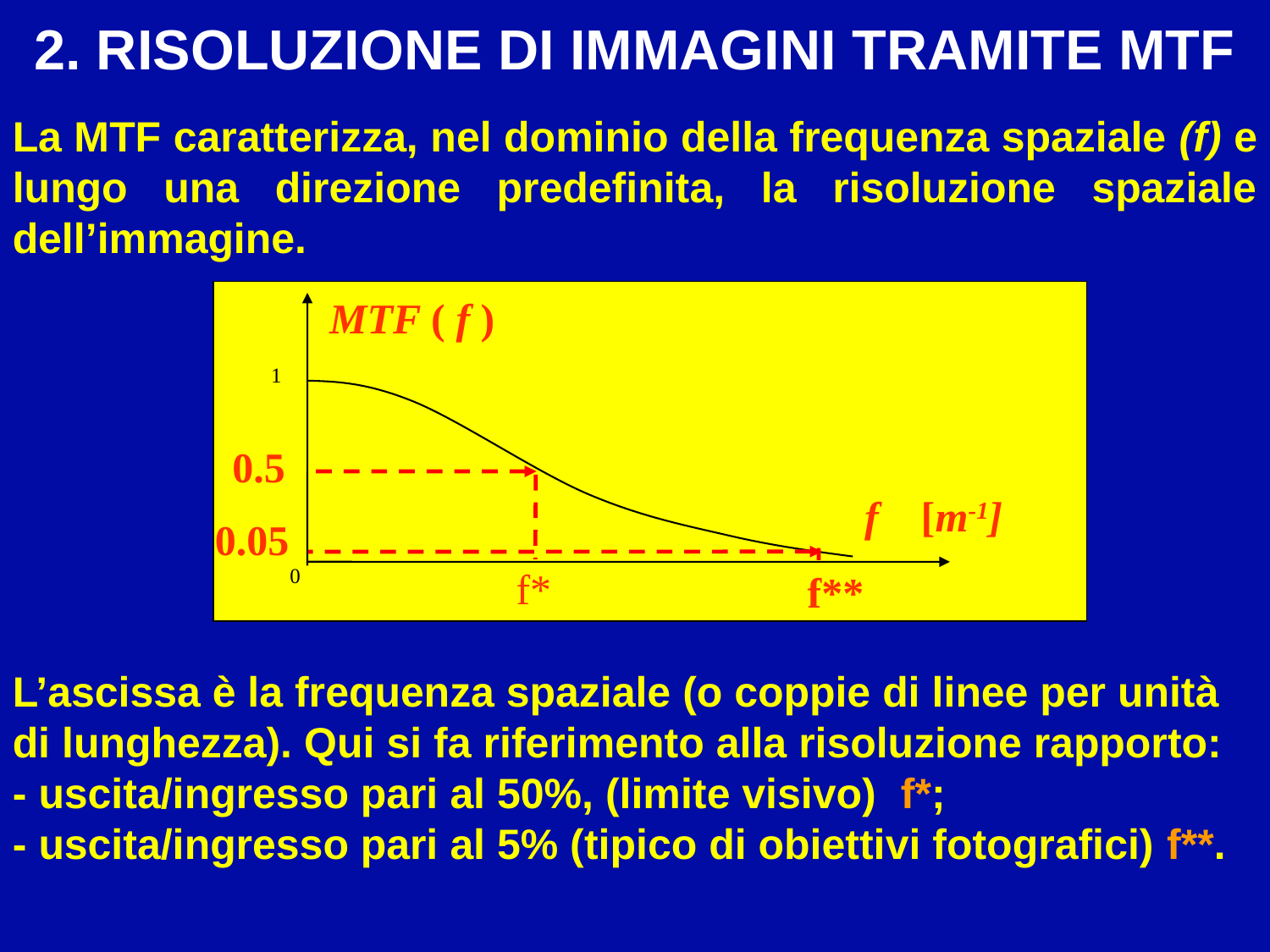

2. RISOLUZIONE DI IMMAGINI TRAMITE MTF

La MTF caratterizza, nel dominio della frequenza spaziale (f) e lungo una direzione predefinita, la risoluzione spaziale dell’immagine.

MTF ( f )

1

0.5

f    [m-1]
0.05

f*
0
f**

L’ascissa è la frequenza spaziale (o coppie di linee per unità di lunghezza). Qui si fa riferimento alla risoluzione rapporto:
- uscita/ingresso pari al 50%, (limite visivo)  f*;
- uscita/ingresso pari al 5% (tipico di obiettivi fotografici) f**.